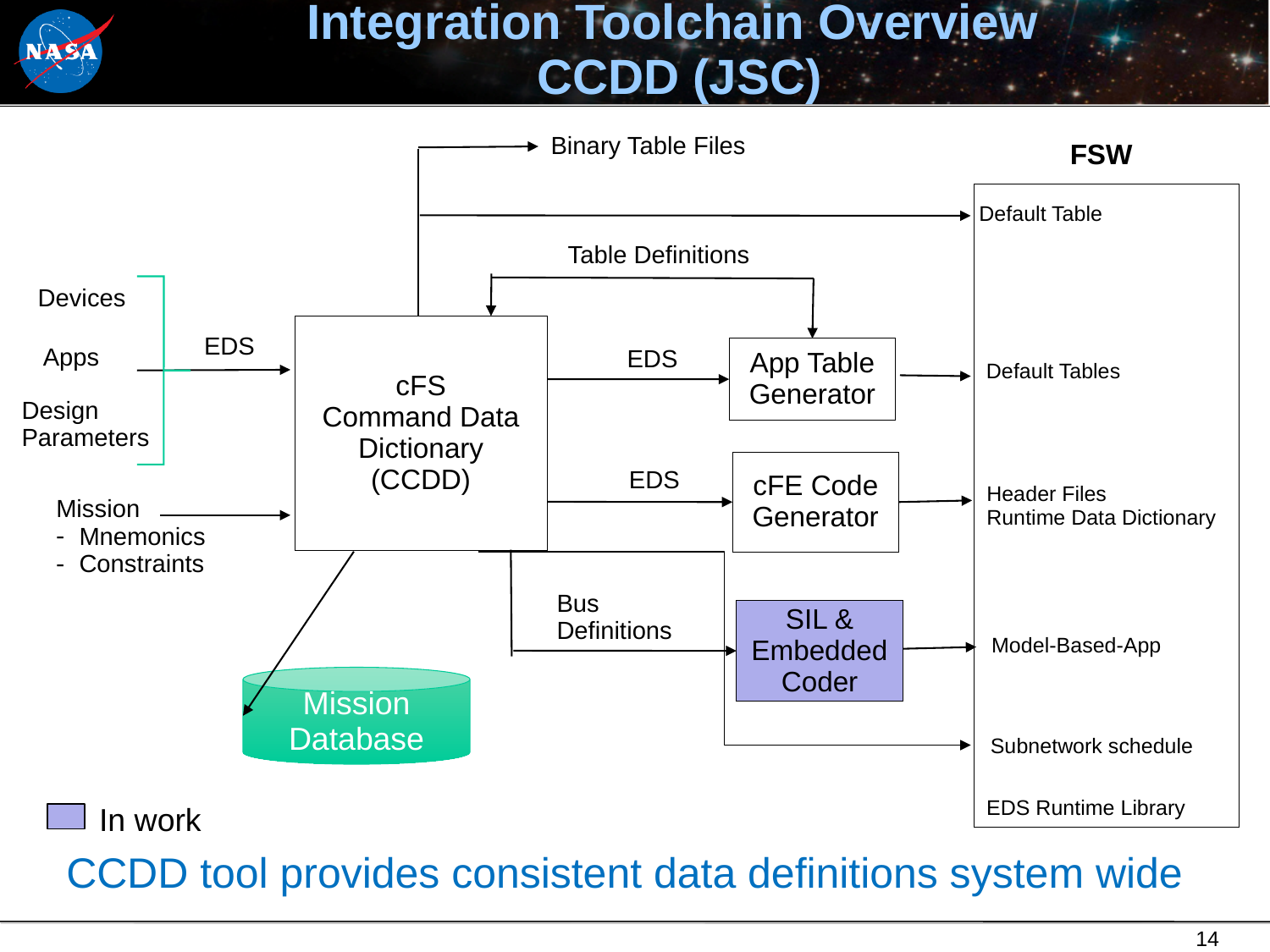

# Integration Toolchain Overview CCDD (JSC)
Binary Table Files
FSW

Default Table
Table Definitions

Devices
cFS
Command Data
Dictionary
(CCDD)
EDS
 Apps
App Table
Generator
EDS
Default Tables
Design
Parameters
cFE Code
Generator
EDS
Header Files
Runtime Data Dictionary
Mission
Mnemonics
Constraints
Bus
Definitions
SIL &
Embedded Coder
Model-Based-App
Mission
Database
Subnetwork schedule
EDS Runtime Library
In work

CCDD tool provides consistent data definitions system wide